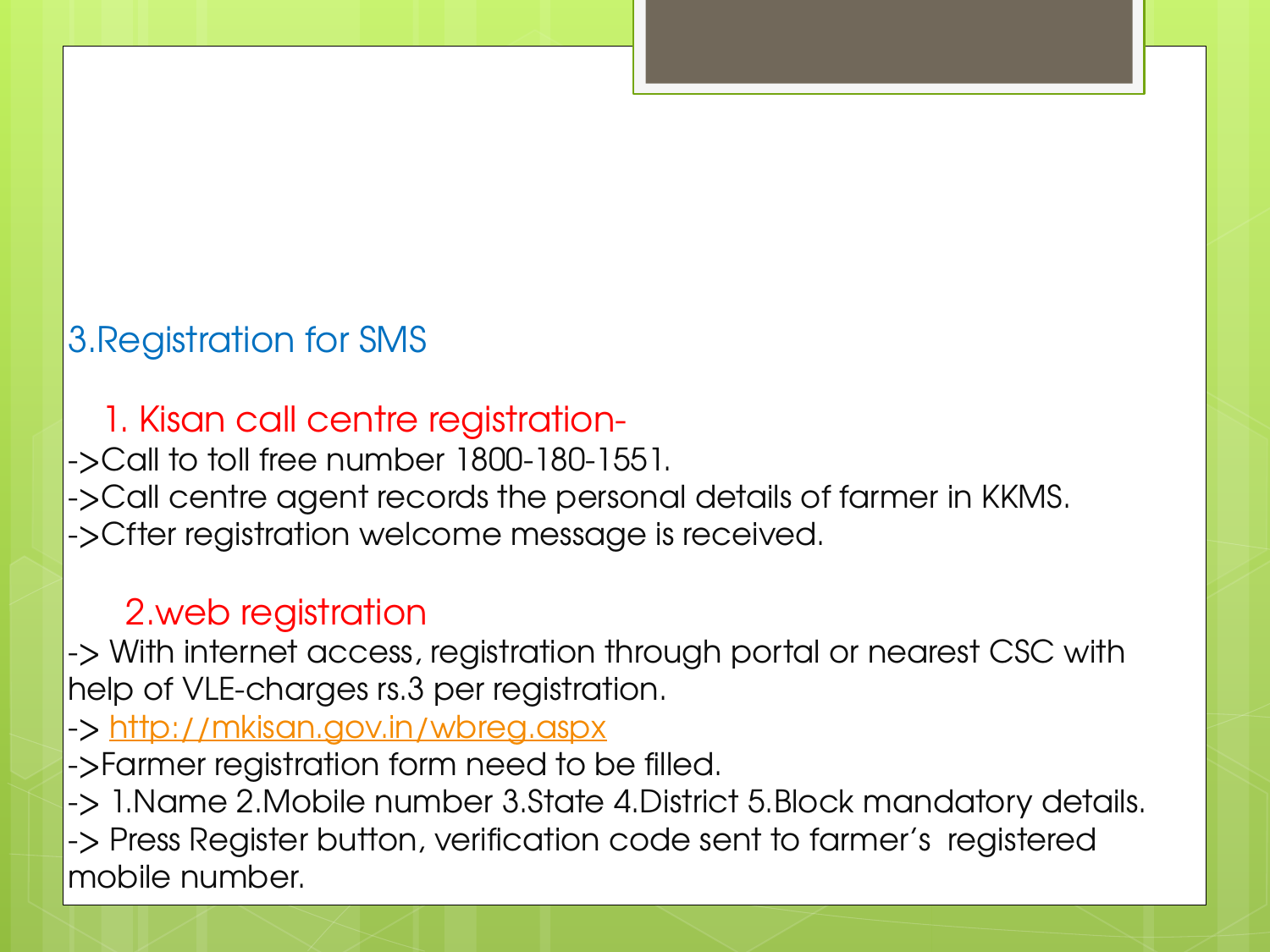

# 3.Registration for SMS 1. Kisan call centre registration- ->Call to toll free number 1800-180-1551. ->Call centre agent records the personal details of farmer in KKMS. ->Cfter registration welcome message is received. 2.web registration -> With internet access, registration through portal or nearest CSC with help of VLE-charges rs.3 per registration. -> http://mkisan.gov.in/wbreg.aspx ->Farmer registration form need to be filled. -> 1.Name 2.Mobile number 3.State 4.District 5.Block mandatory details. -> Press Register button, verification code sent to farmer’s  registered mobile number.